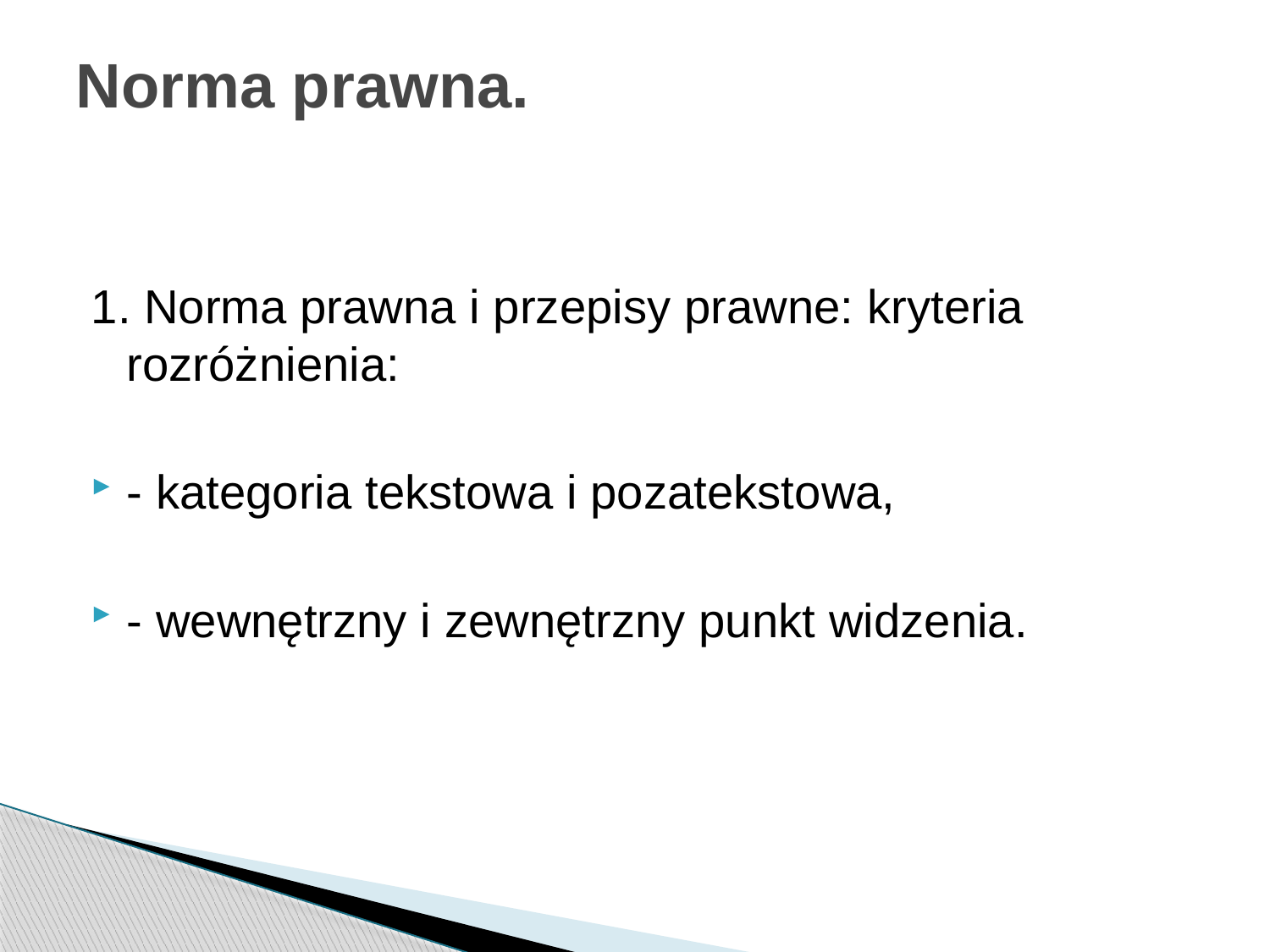

# Norma prawna.

1. Norma prawna i przepisy prawne: kryteria rozróżnienia:

- kategoria tekstowa i pozatekstowa,

- wewnętrzny i zewnętrzny punkt widzenia.